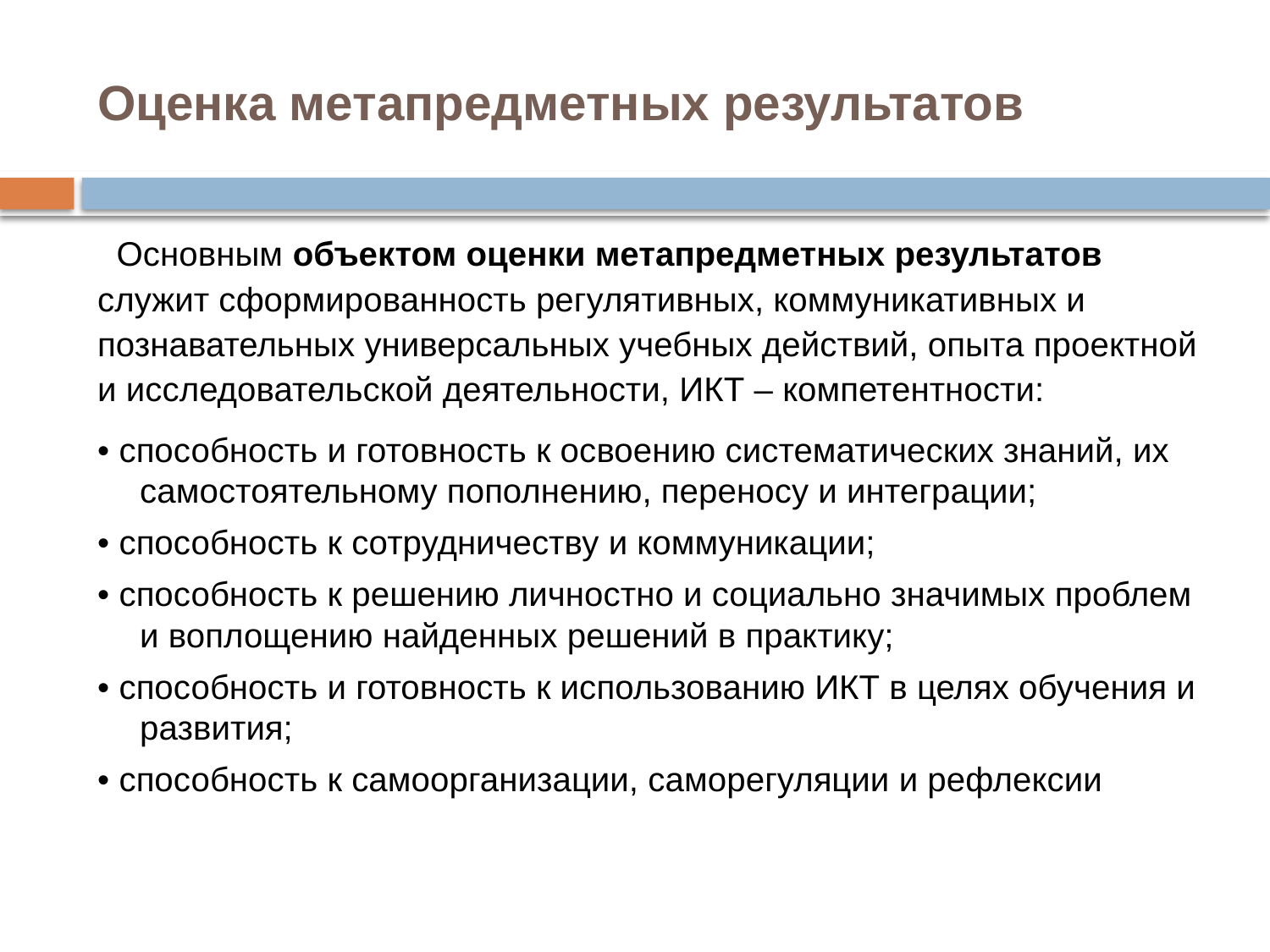

# Оценка метапредметных результатов
  Основным объектом оценки метапредметных результатов служит сформированность регулятивных, коммуникативных и познавательных универсальных учебных действий, опыта проектной и исследовательской деятельности, ИКТ – компетентности:
• способность и готовность к освоению систематических знаний, их самостоятельному пополнению, переносу и интеграции;
• способность к сотрудничеству и коммуникации;
• способность к решению личностно и социально значимых проблем и воплощению найденных решений в практику;
• способность и готовность к использованию ИКТ в целях обучения и развития;
• способность к самоорганизации, саморегуляции и рефлексии